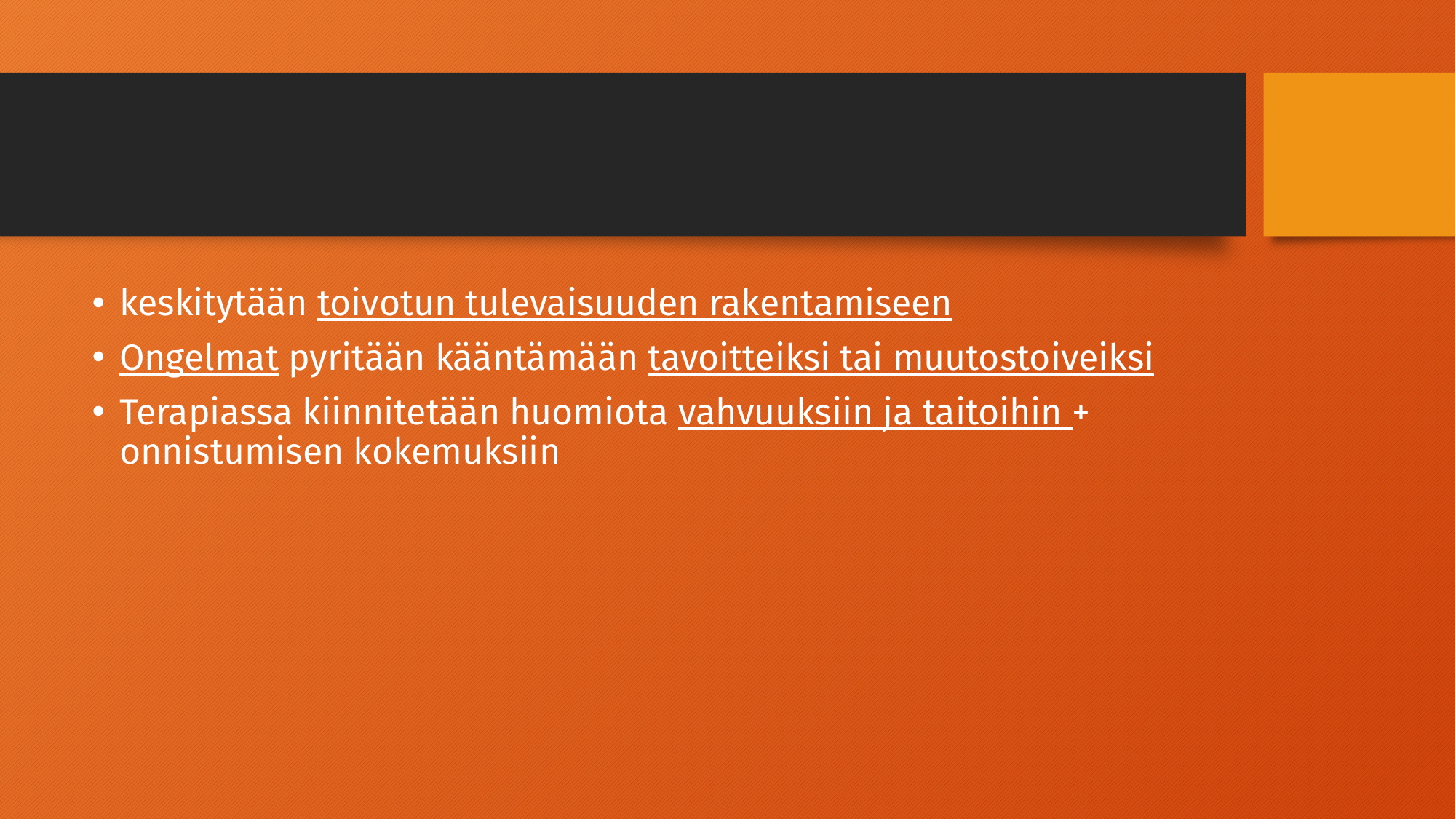

#
keskitytään toivotun tulevaisuuden rakentamiseen
Ongelmat pyritään kääntämään tavoitteiksi tai muutostoiveiksi
Terapiassa kiinnitetään huomiota vahvuuksiin ja taitoihin + onnistumisen kokemuksiin